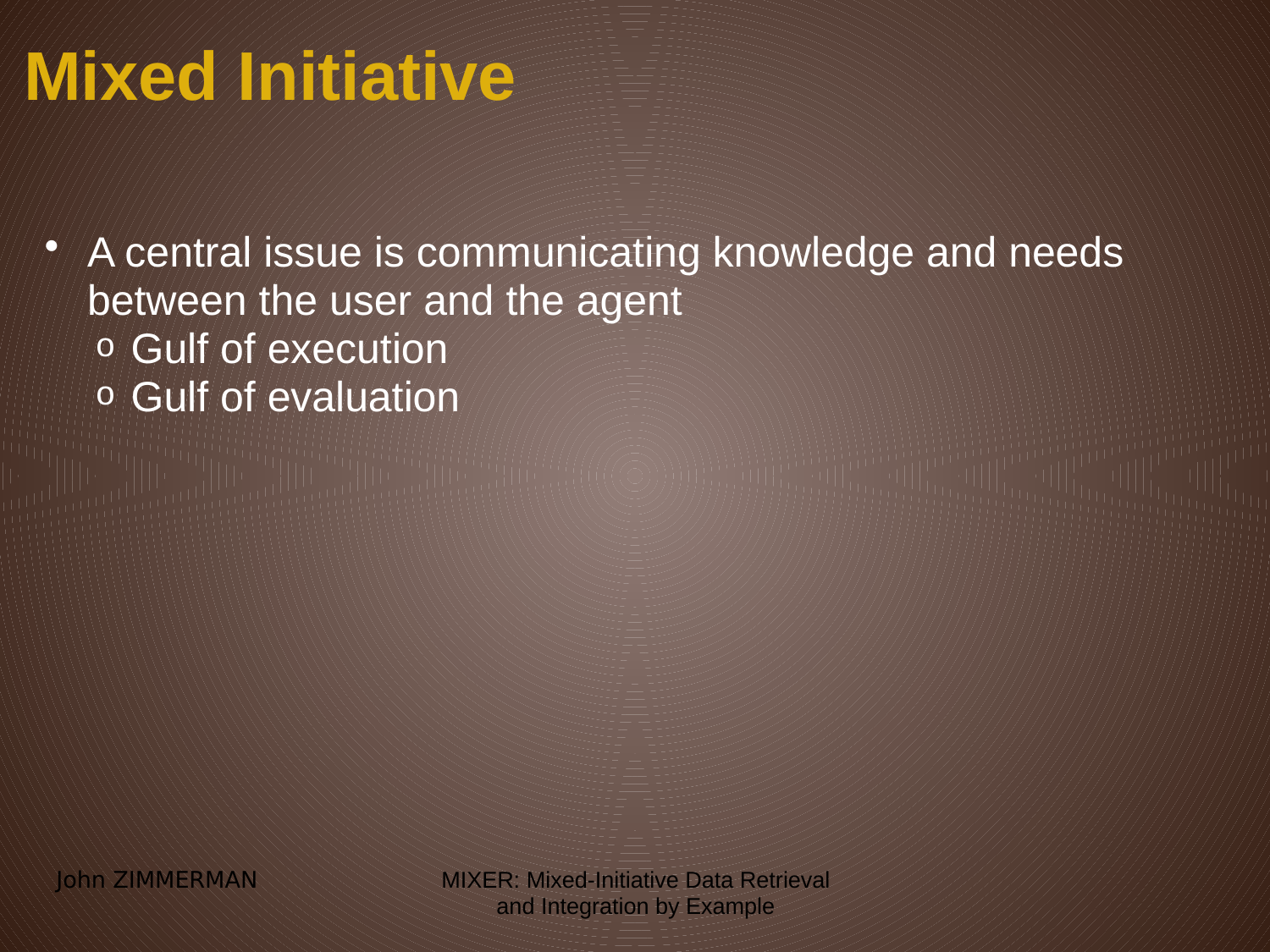

# Mixed Initiative
A central issue is communicating knowledge and needs between the user and the agent
Gulf of execution
Gulf of evaluation
John ZIMMERMAN
MIXER: Mixed-Initiative Data Retrieval and Integration by Example